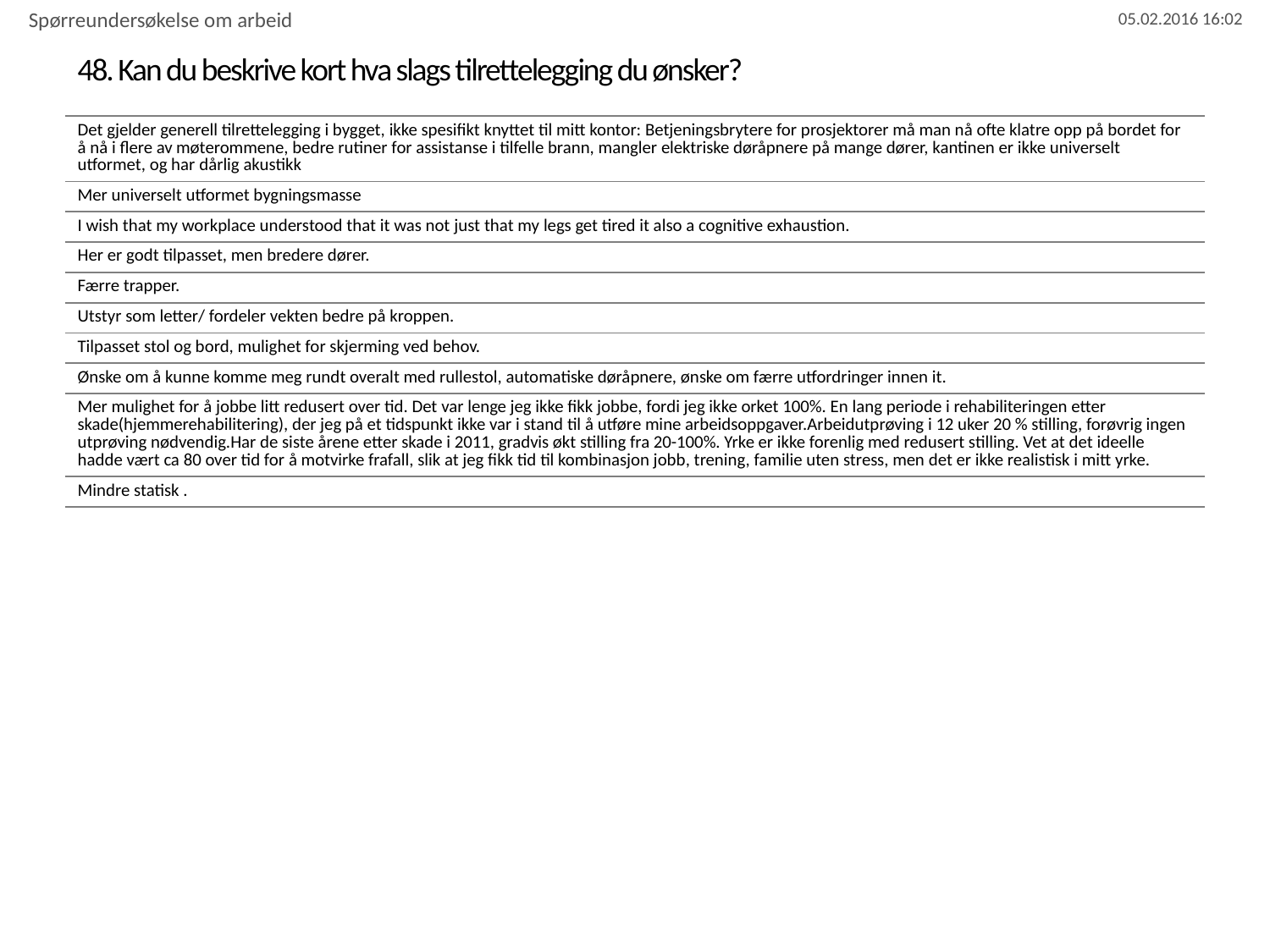

Spørreundersøkelse om arbeid
# 48. Kan du beskrive kort hva slags tilrettelegging du ønsker?
| Det gjelder generell tilrettelegging i bygget, ikke spesifikt knyttet til mitt kontor: Betjeningsbrytere for prosjektorer må man nå ofte klatre opp på bordet for å nå i flere av møterommene, bedre rutiner for assistanse i tilfelle brann, mangler elektriske døråpnere på mange dører, kantinen er ikke universelt utformet, og har dårlig akustikk |
| --- |
| Mer universelt utformet bygningsmasse |
| I wish that my workplace understood that it was not just that my legs get tired it also a cognitive exhaustion. |
| Her er godt tilpasset, men bredere dører. |
| Færre trapper. |
| Utstyr som letter/ fordeler vekten bedre på kroppen. |
| Tilpasset stol og bord, mulighet for skjerming ved behov. |
| Ønske om å kunne komme meg rundt overalt med rullestol, automatiske døråpnere, ønske om færre utfordringer innen it. |
| Mer mulighet for å jobbe litt redusert over tid. Det var lenge jeg ikke fikk jobbe, fordi jeg ikke orket 100%. En lang periode i rehabiliteringen etter skade(hjemmerehabilitering), der jeg på et tidspunkt ikke var i stand til å utføre mine arbeidsoppgaver.Arbeidutprøving i 12 uker 20 % stilling, forøvrig ingen utprøving nødvendig.Har de siste årene etter skade i 2011, gradvis økt stilling fra 20-100%. Yrke er ikke forenlig med redusert stilling. Vet at det ideelle hadde vært ca 80 over tid for å motvirke frafall, slik at jeg fikk tid til kombinasjon jobb, trening, familie uten stress, men det er ikke realistisk i mitt yrke. |
| Mindre statisk . |